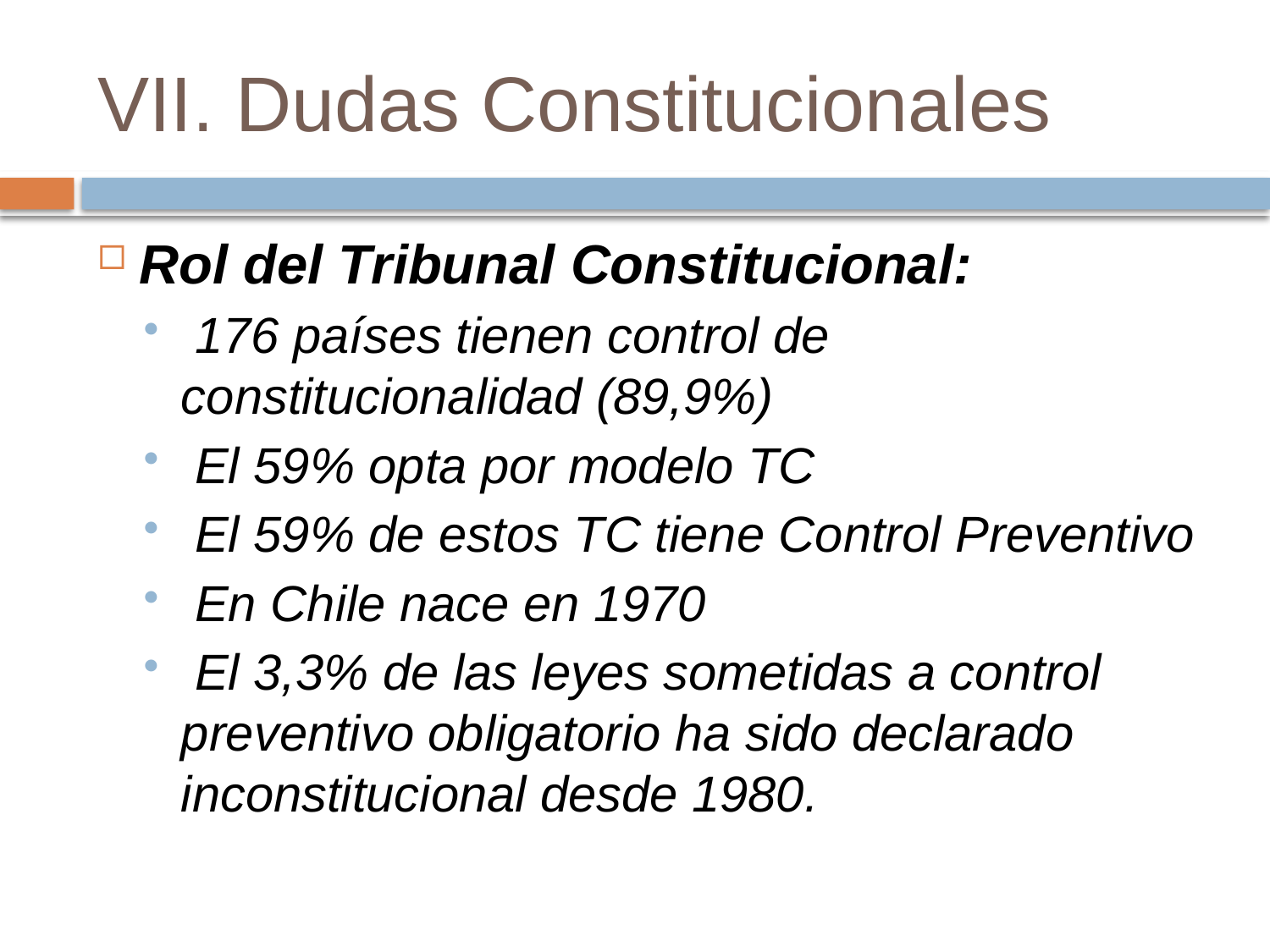

# VII. Dudas Constitucionales
Rol del Tribunal Constitucional:
 176 países tienen control de constitucionalidad (89,9%)
 El 59% opta por modelo TC
 El 59% de estos TC tiene Control Preventivo
 En Chile nace en 1970
 El 3,3% de las leyes sometidas a control preventivo obligatorio ha sido declarado inconstitucional desde 1980.